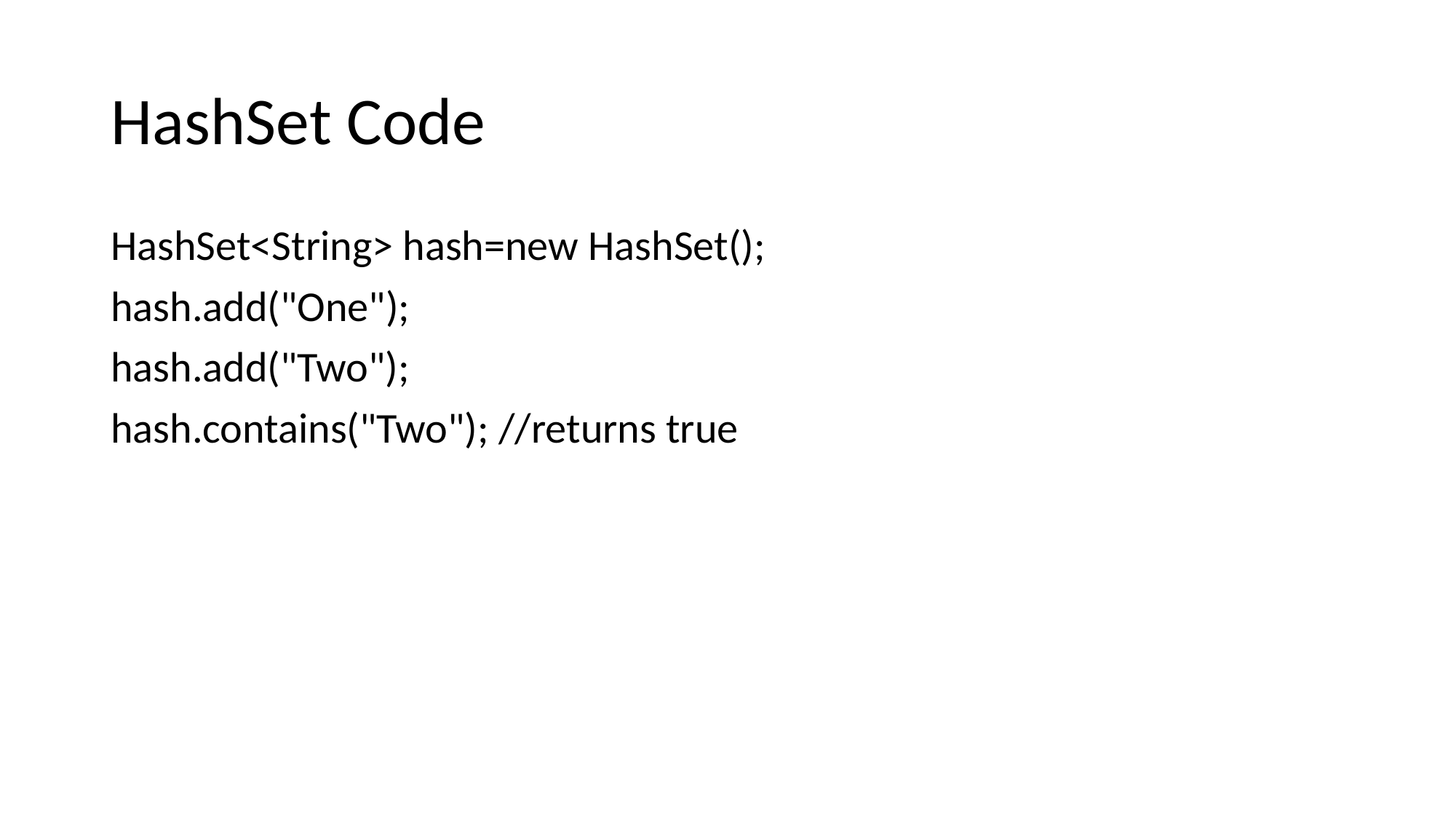

# HashSet Code
HashSet<String> hash=new HashSet();
hash.add("One");
hash.add("Two");
hash.contains("Two"); //returns true